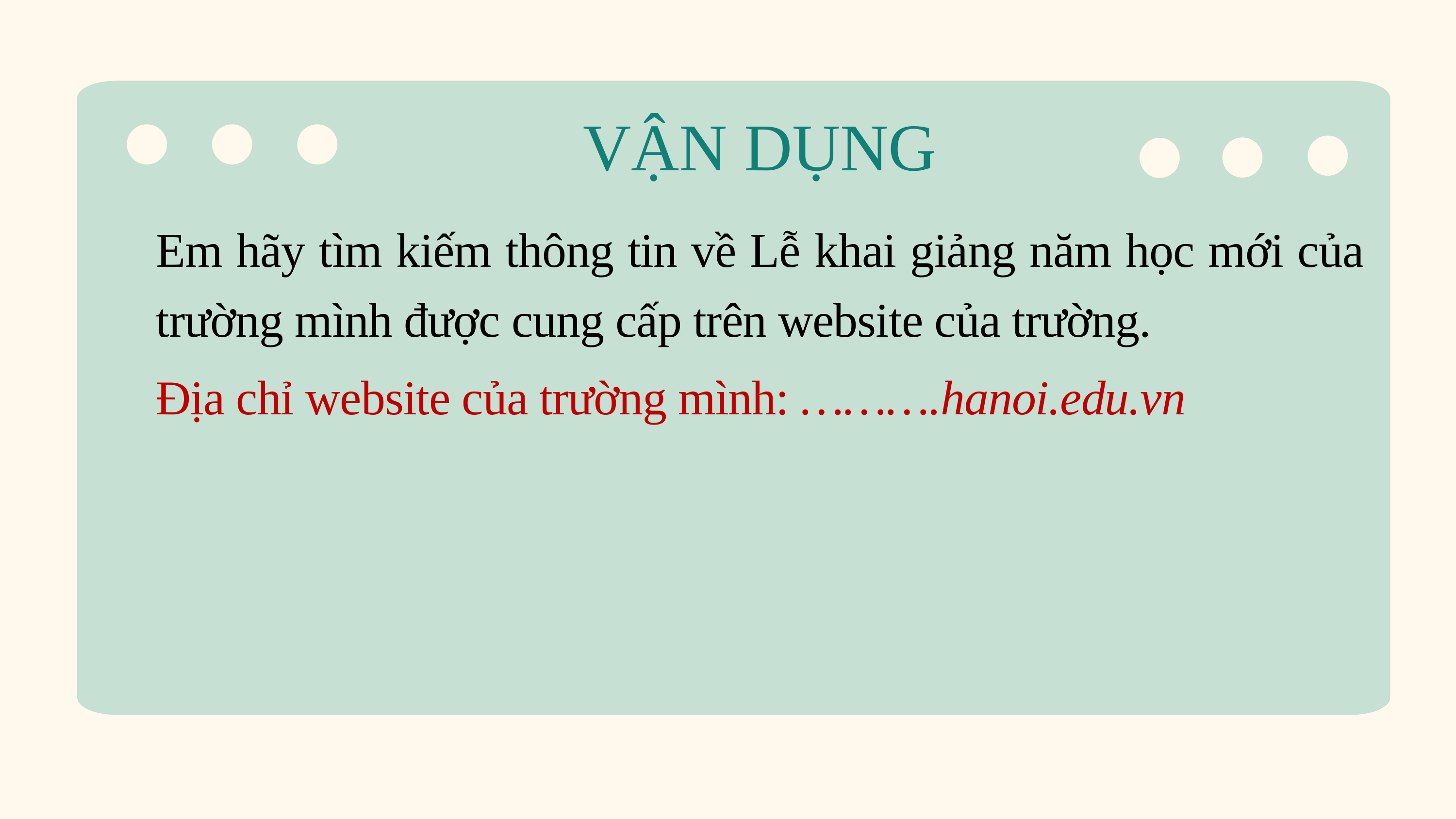

VẬN DỤNG

Em hãy tìm kiếm thông tin về Lễ khai giảng năm học mới của trường mình được cung cấp trên website của trường.
Địa chỉ website của trường mình: ……….hanoi.edu.vn